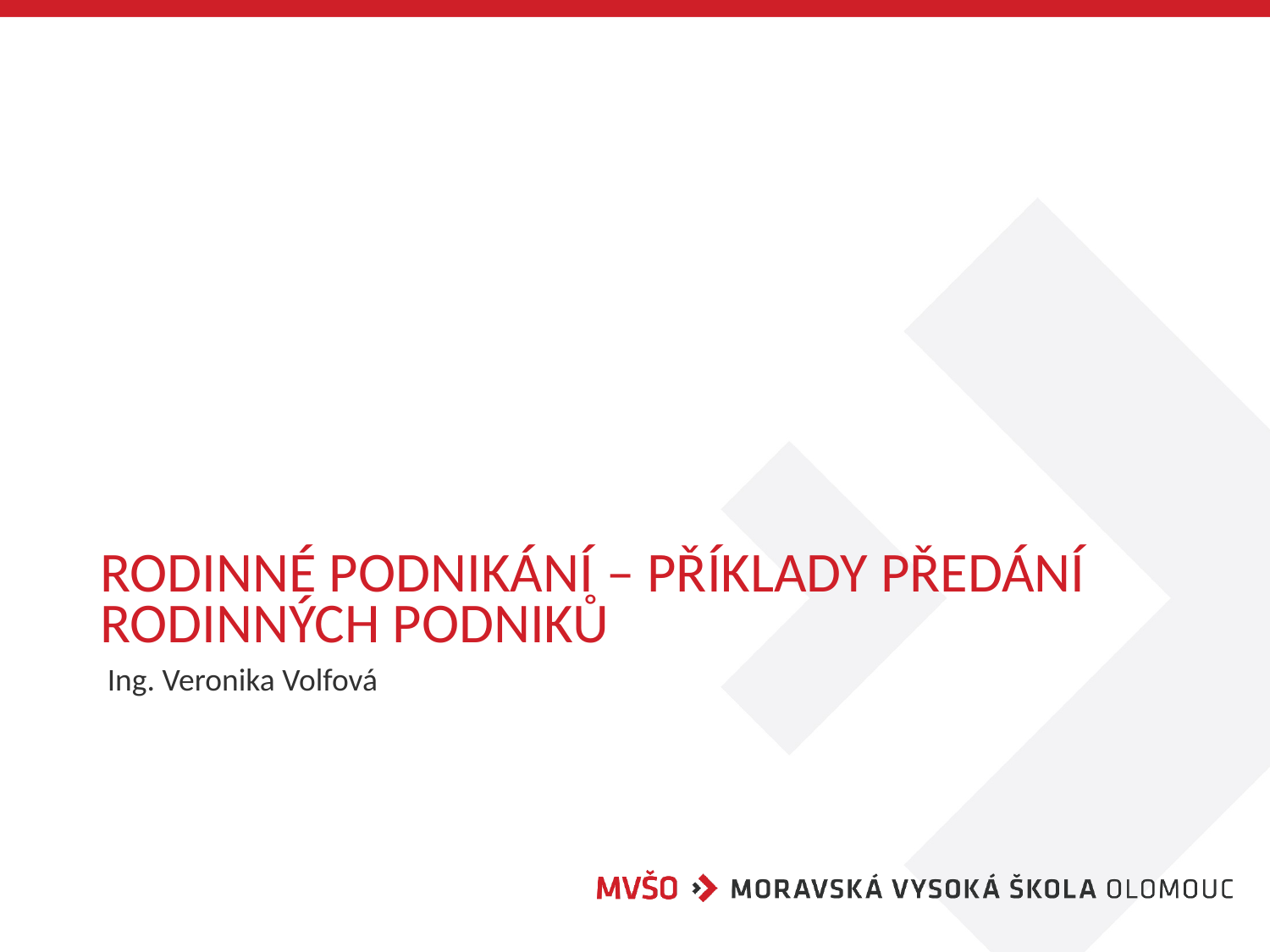

# Rodinné podnikání – příklady předání rodinných podniků
Ing. Veronika Volfová